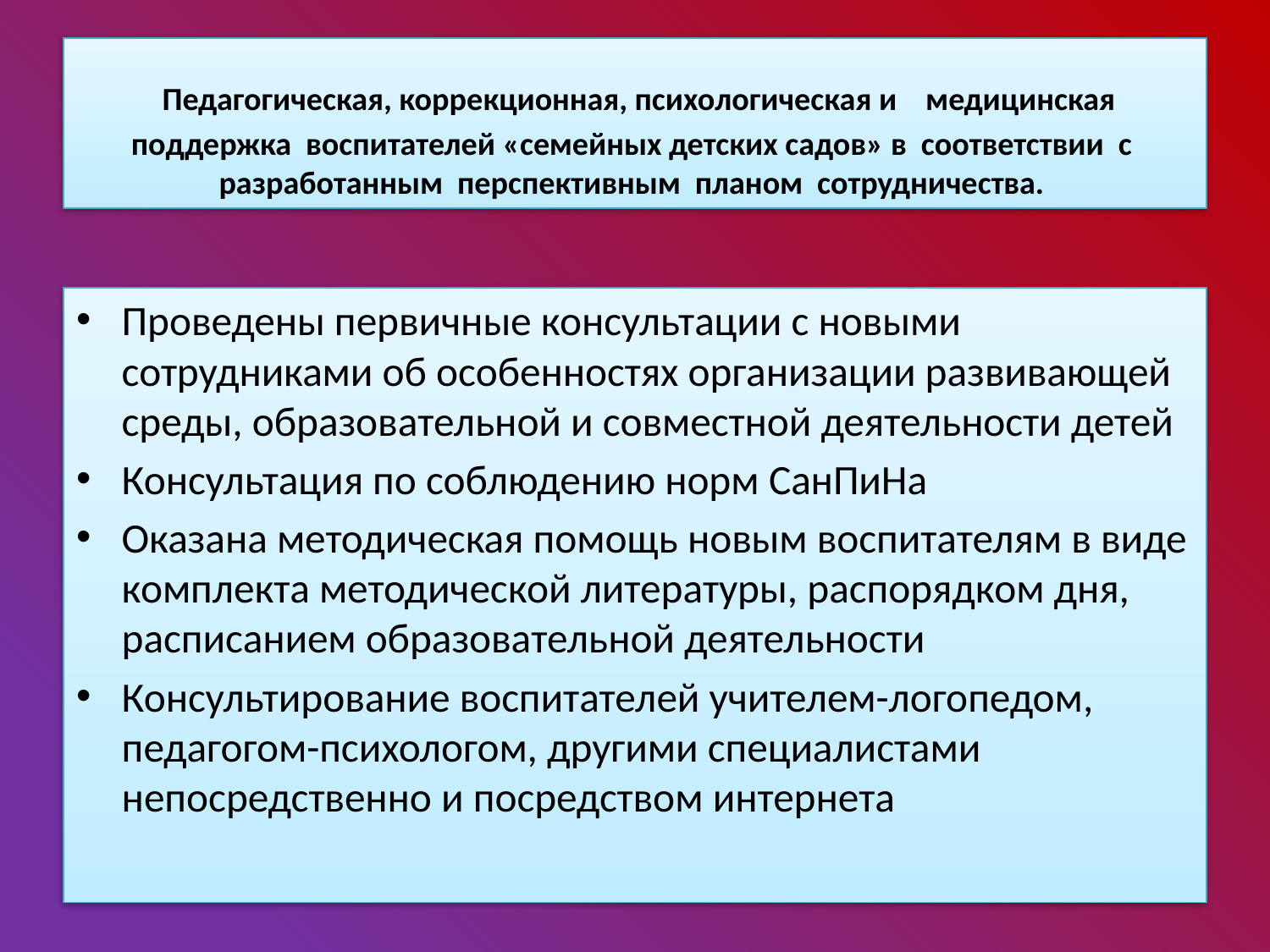

# Педагогическая, коррекционная, психологическая и    медицинская  поддержка  воспитателей «семейных детских садов» в  соответствии  с  разработанным  перспективным  планом  сотрудничества.
Проведены первичные консультации с новыми сотрудниками об особенностях организации развивающей среды, образовательной и совместной деятельности детей
Консультация по соблюдению норм СанПиНа
Оказана методическая помощь новым воспитателям в виде комплекта методической литературы, распорядком дня, расписанием образовательной деятельности
Консультирование воспитателей учителем-логопедом, педагогом-психологом, другими специалистами непосредственно и посредством интернета